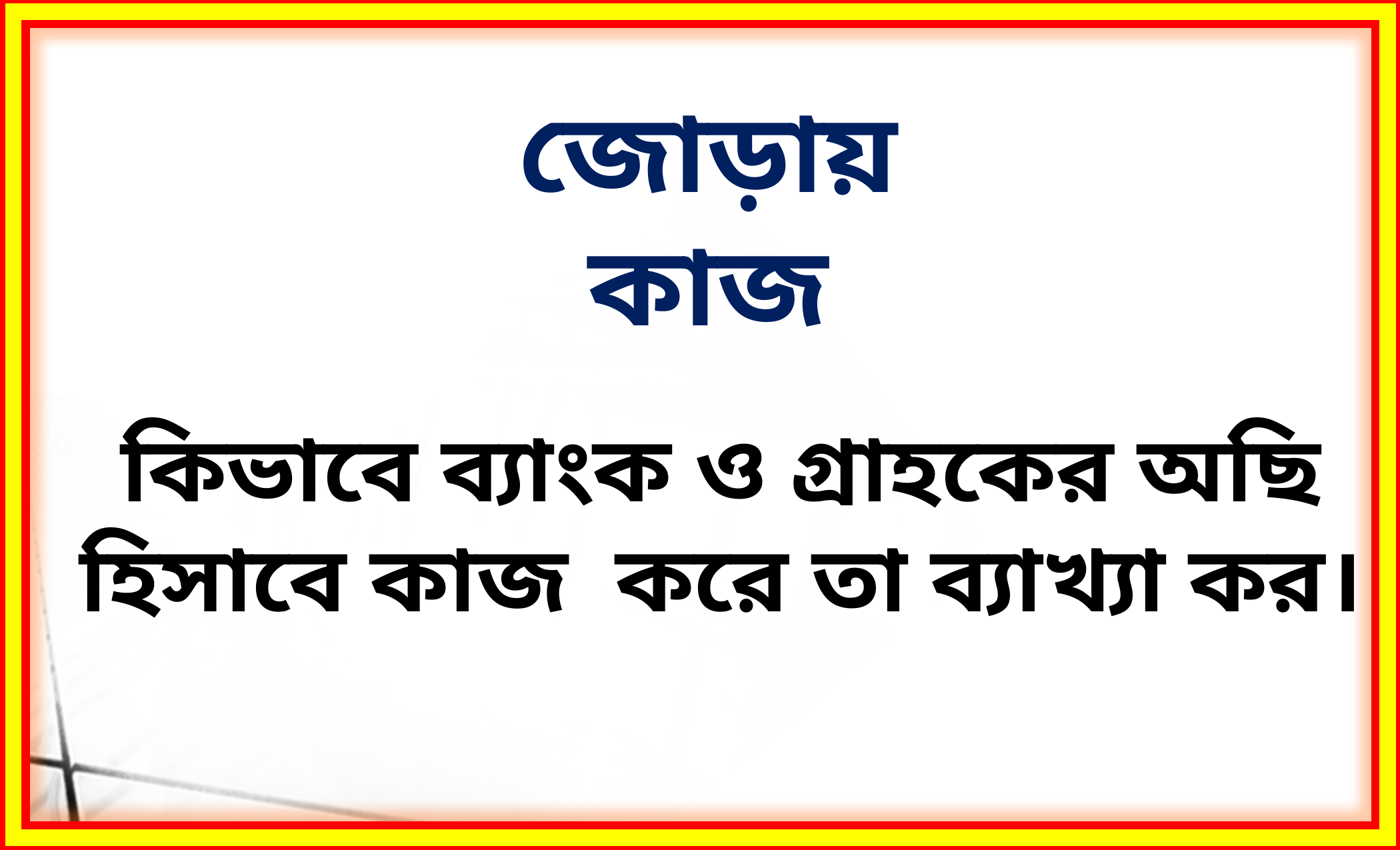

জোড়ায় কাজ
কিভাবে ব্যাংক ও গ্রাহকের অছি হিসাবে কাজ  করে তা ব্যাখ্যা কর।